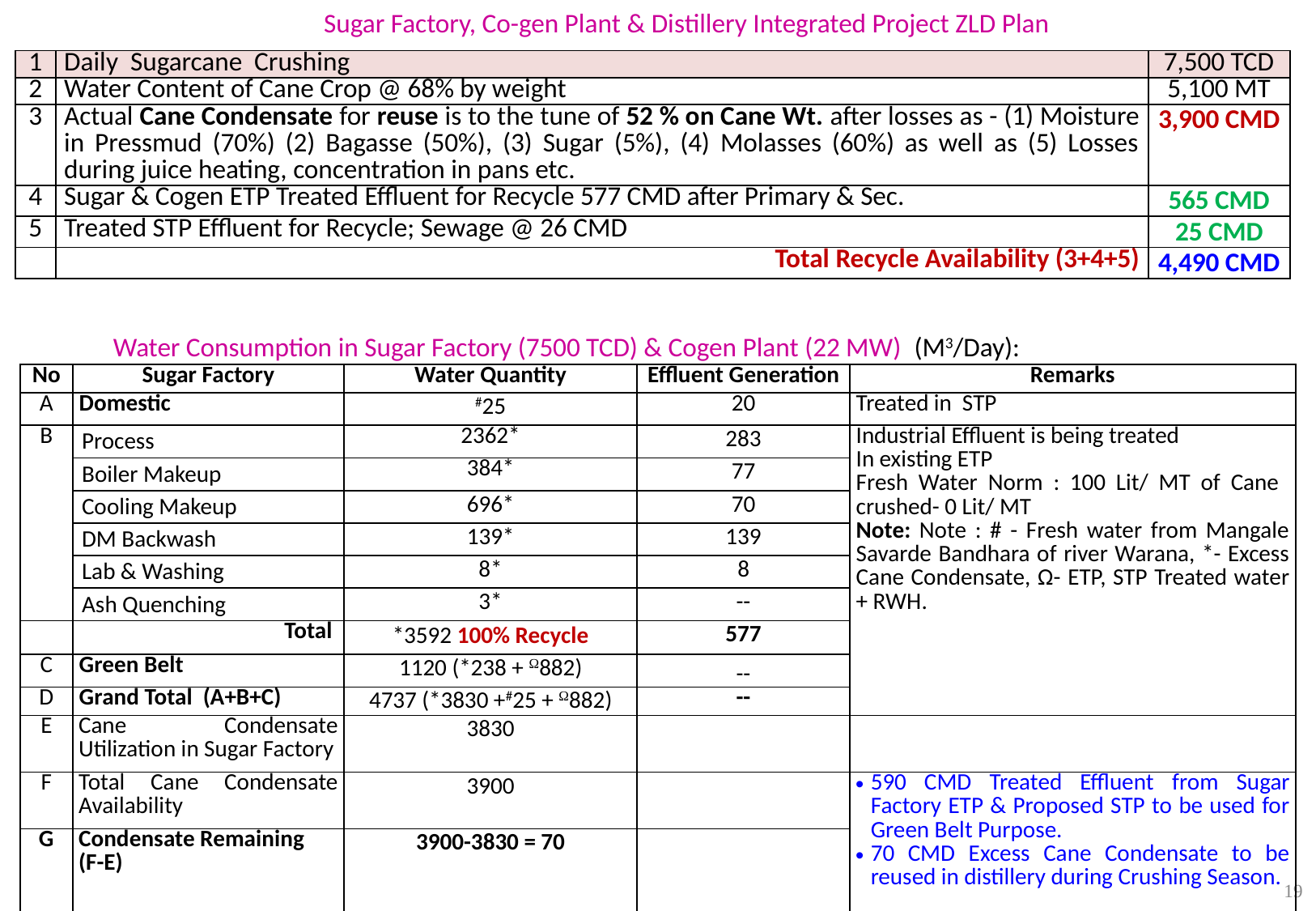

Sugar Factory, Co-gen Plant & Distillery Integrated Project ZLD Plan
| 1 | Daily Sugarcane Crushing | 7,500 TCD |
| --- | --- | --- |
| 2 | Water Content of Cane Crop @ 68% by weight | 5,100 MT |
| 3 | Actual Cane Condensate for reuse is to the tune of 52 % on Cane Wt. after losses as - (1) Moisture in Pressmud (70%) (2) Bagasse (50%), (3) Sugar (5%), (4) Molasses (60%) as well as (5) Losses during juice heating, concentration in pans etc. | 3,900 CMD |
| 4 | Sugar & Cogen ETP Treated Effluent for Recycle 577 CMD after Primary & Sec. | 565 CMD |
| 5 | Treated STP Effluent for Recycle; Sewage @ 26 CMD | 25 CMD |
|  | Total Recycle Availability (3+4+5) | 4,490 CMD |
Water Consumption in Sugar Factory (7500 TCD) & Cogen Plant (22 MW)  (M3/Day):
| No | Sugar Factory | Water Quantity | Effluent Generation | Remarks |
| --- | --- | --- | --- | --- |
| A | Domestic | #25 | 20 | Treated in STP |
| B | Process | 2362\* | 283 | Industrial Effluent is being treated In existing ETP Fresh Water Norm : 100 Lit/ MT of Cane crushed- 0 Lit/ MT Note: Note : # - Fresh water from Mangale Savarde Bandhara of river Warana, \*- Excess Cane Condensate, Ω- ETP, STP Treated water + RWH. |
|  | Boiler Makeup | 384\* | 77 |  |
|  | Cooling Makeup | 696\* | 70 |  |
|  | DM Backwash | 139\* | 139 |  |
|  | Lab & Washing | 8\* | 8 |  |
|  | Ash Quenching | 3\* | -- |  |
|  | Total | \*3592 100% Recycle | 577 |  |
| C | Green Belt | 1120 (\*238 + Ω882) | -- |  |
| D | Grand Total (A+B+C) | 4737 (\*3830 +#25 + Ω882) | -- |  |
| E | Cane Condensate Utilization in Sugar Factory | 3830 |  |  |
| F | Total Cane Condensate Availability | 3900 |  | 590 CMD Treated Effluent from Sugar Factory ETP & Proposed STP to be used for Green Belt Purpose. 70 CMD Excess Cane Condensate to be reused in distillery during Crushing Season. |
| G | Condensate Remaining (F-E) | 3900-3830 = 70 |  |  |
19